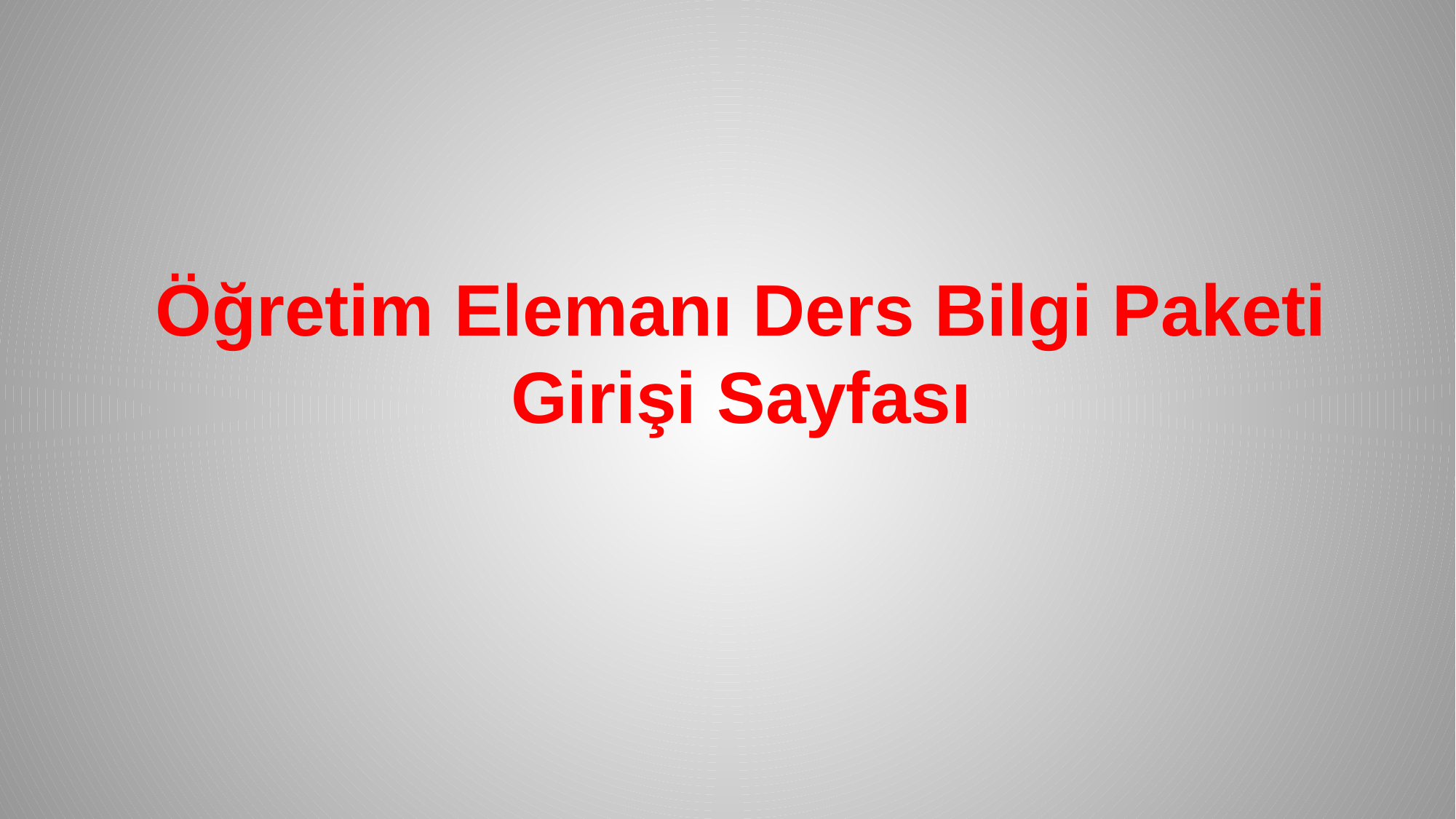

# Öğretim Elemanı Ders Bilgi Paketi Girişi Sayfası